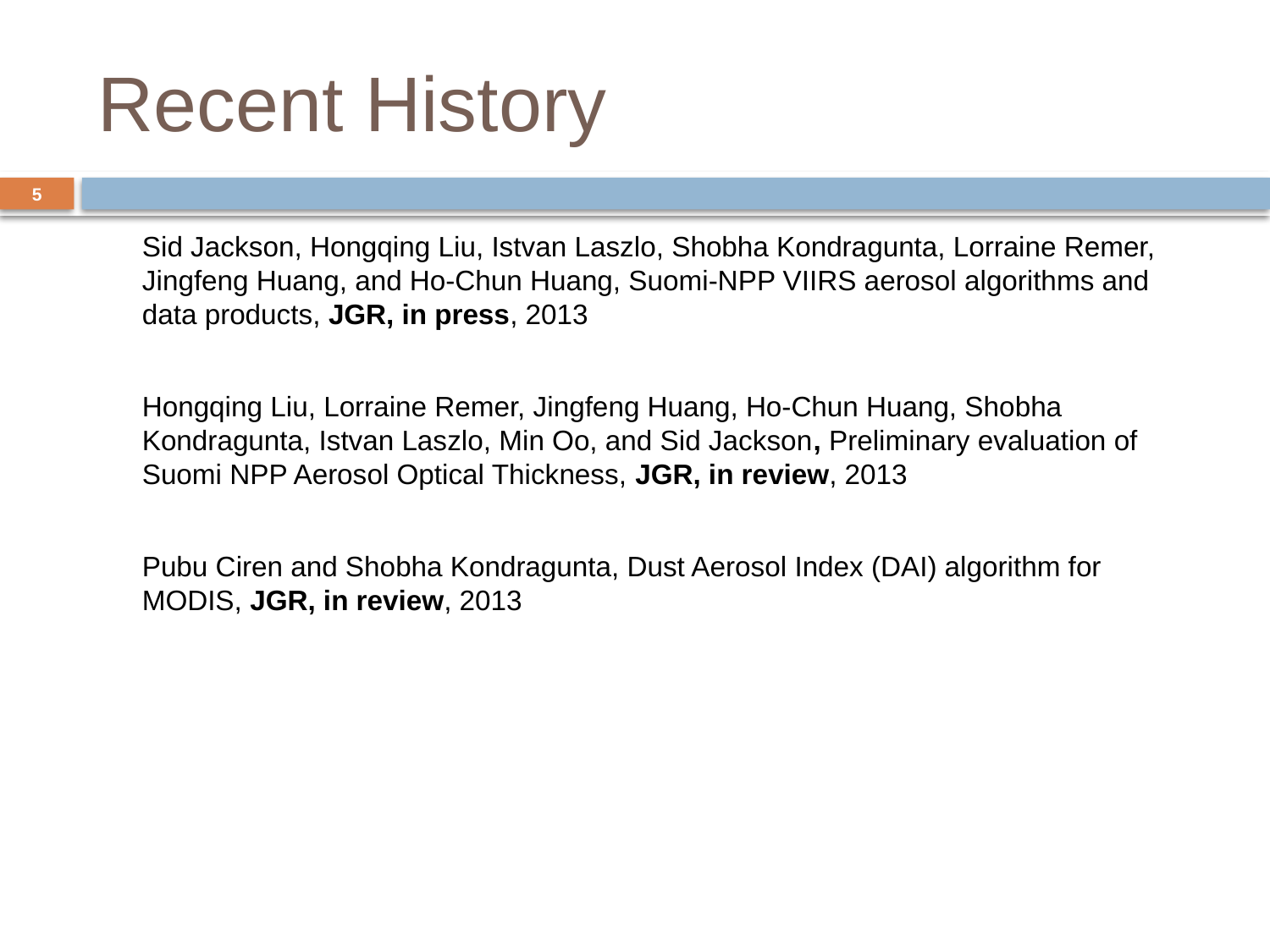

# Recent History
5
	Sid Jackson, Hongqing Liu, Istvan Laszlo, Shobha Kondragunta, Lorraine Remer, Jingfeng Huang, and Ho-Chun Huang, Suomi-NPP VIIRS aerosol algorithms and data products, JGR, in press, 2013

	Hongqing Liu, Lorraine Remer, Jingfeng Huang, Ho-Chun Huang, Shobha Kondragunta, Istvan Laszlo, Min Oo, and Sid Jackson, Preliminary evaluation of Suomi NPP Aerosol Optical Thickness, JGR, in review, 2013

	Pubu Ciren and Shobha Kondragunta, Dust Aerosol Index (DAI) algorithm for MODIS, JGR, in review, 2013